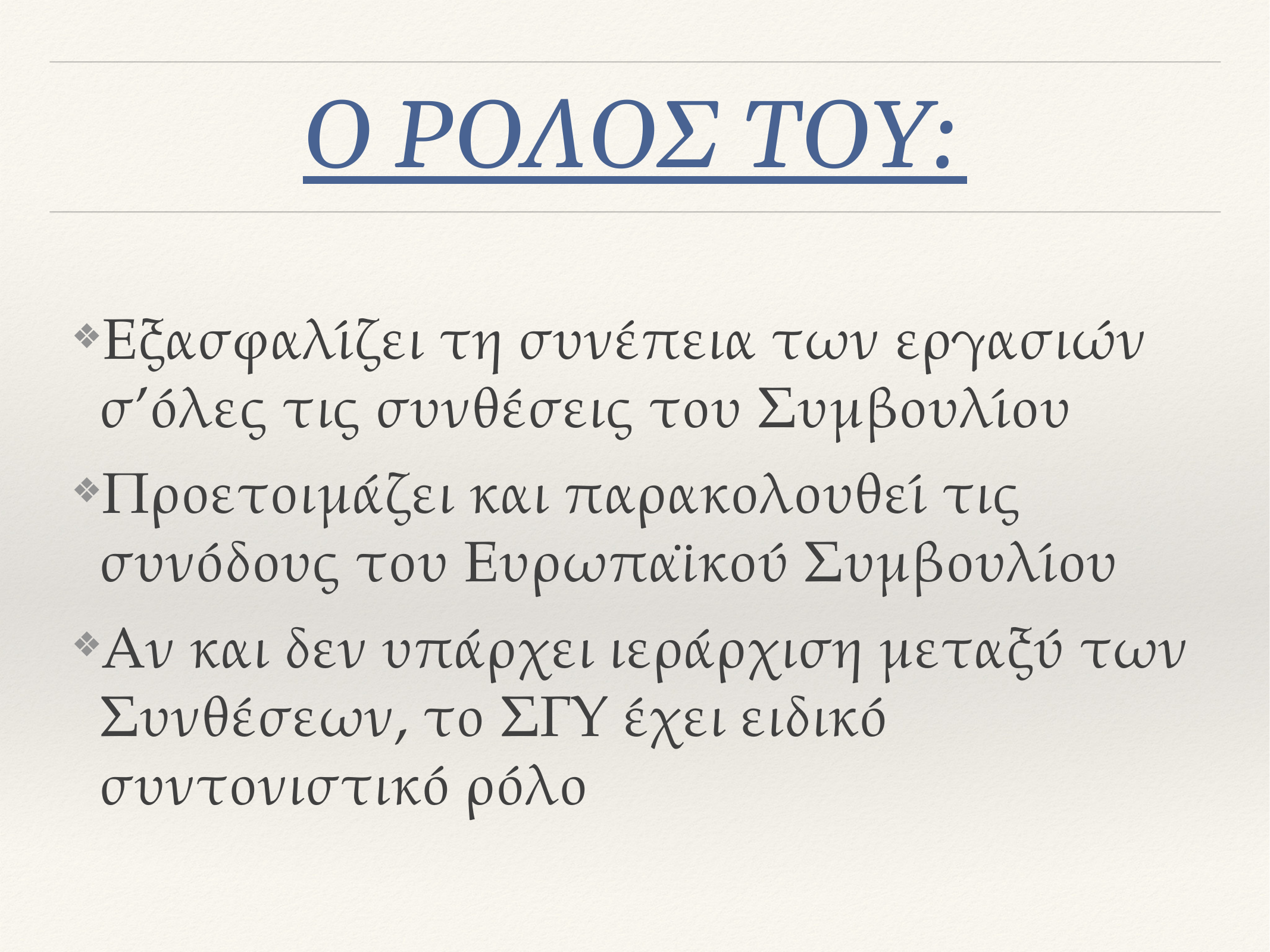

# Ο ΡΟΛΟΣ ΤΟΥ:
Εξασφαλίζει τη συνέπεια των εργασιών σ’όλες τις συνθέσεις του Συμβουλίου
Προετοιμάζει και παρακολουθεί τις συνόδους του Ευρωπαϊκού Συμβουλίου
Αν και δεν υπάρχει ιεράρχιση μεταξύ των Συνθέσεων, το ΣΓΥ έχει ειδικό συντονιστικό ρόλο